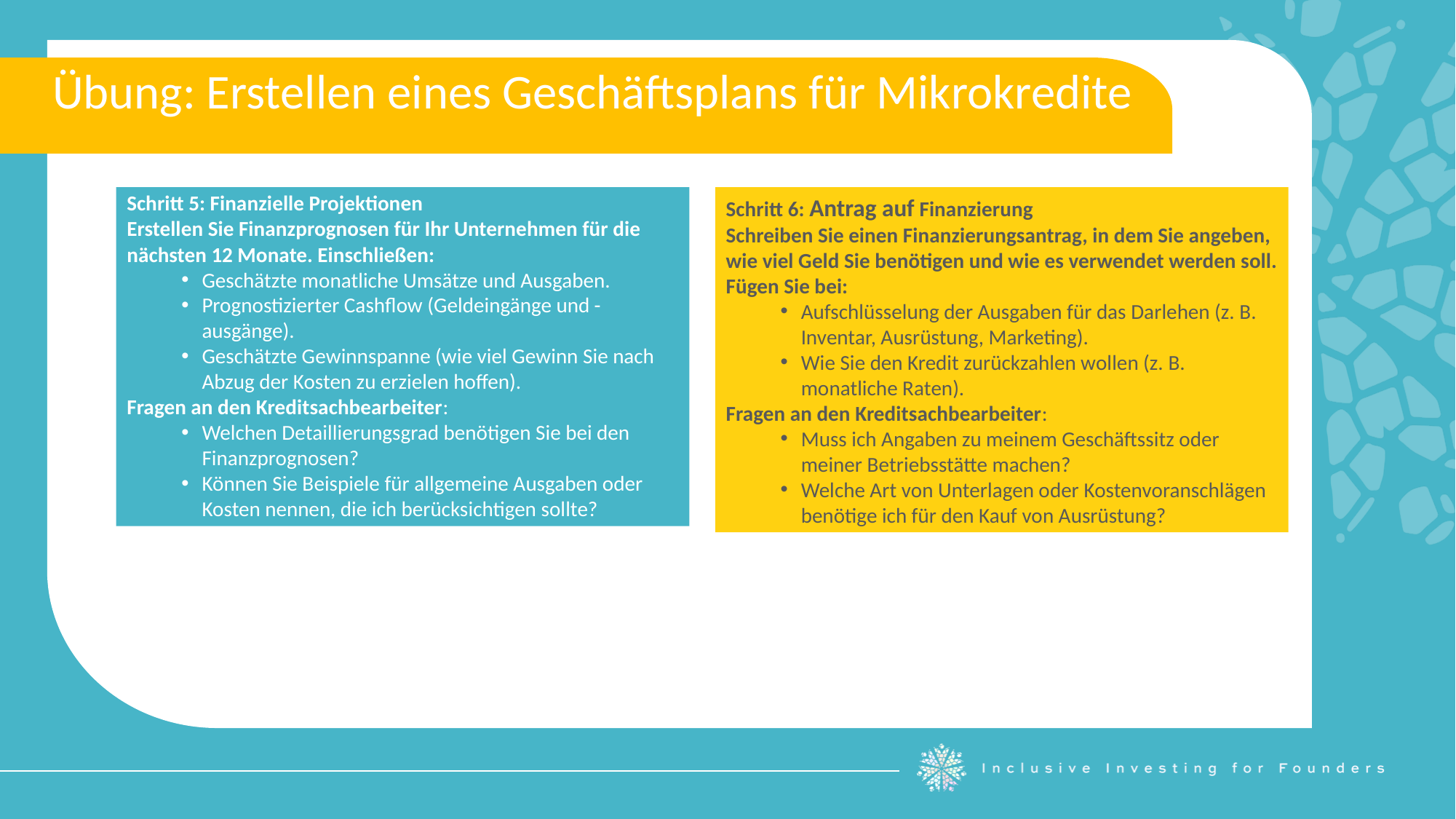

Übung: Erstellen eines Geschäftsplans für Mikrokredite
Schritt 5: Finanzielle Projektionen
Erstellen Sie Finanzprognosen für Ihr Unternehmen für die nächsten 12 Monate. Einschließen:
Geschätzte monatliche Umsätze und Ausgaben.
Prognostizierter Cashflow (Geldeingänge und -ausgänge).
Geschätzte Gewinnspanne (wie viel Gewinn Sie nach Abzug der Kosten zu erzielen hoffen).
Fragen an den Kreditsachbearbeiter:
Welchen Detaillierungsgrad benötigen Sie bei den Finanzprognosen?
Können Sie Beispiele für allgemeine Ausgaben oder Kosten nennen, die ich berücksichtigen sollte?
Schritt 6: Antrag auf Finanzierung
Schreiben Sie einen Finanzierungsantrag, in dem Sie angeben, wie viel Geld Sie benötigen und wie es verwendet werden soll. Fügen Sie bei:
Aufschlüsselung der Ausgaben für das Darlehen (z. B. Inventar, Ausrüstung, Marketing).
Wie Sie den Kredit zurückzahlen wollen (z. B. monatliche Raten).
Fragen an den Kreditsachbearbeiter:
Muss ich Angaben zu meinem Geschäftssitz oder meiner Betriebsstätte machen?
Welche Art von Unterlagen oder Kostenvoranschlägen benötige ich für den Kauf von Ausrüstung?